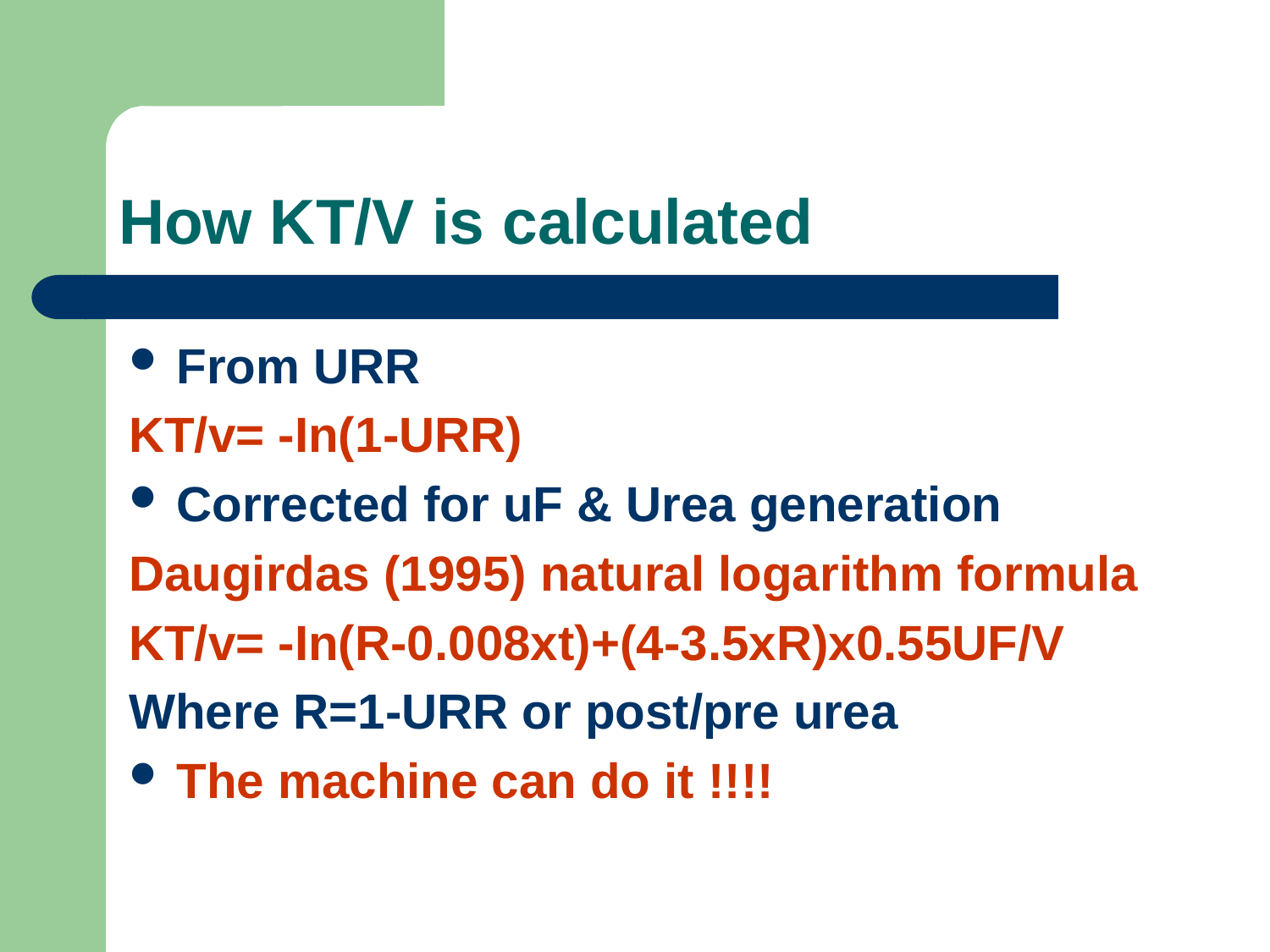

# How KT/V is calculated
From URR
KT/v= -In(1-URR)
Corrected for uF & Urea generation
Daugirdas (1995) natural logarithm formula
KT/v= -In(R-0.008xt)+(4-3.5xR)x0.55UF/V
Where R=1-URR or post/pre urea
The machine can do it !!!!